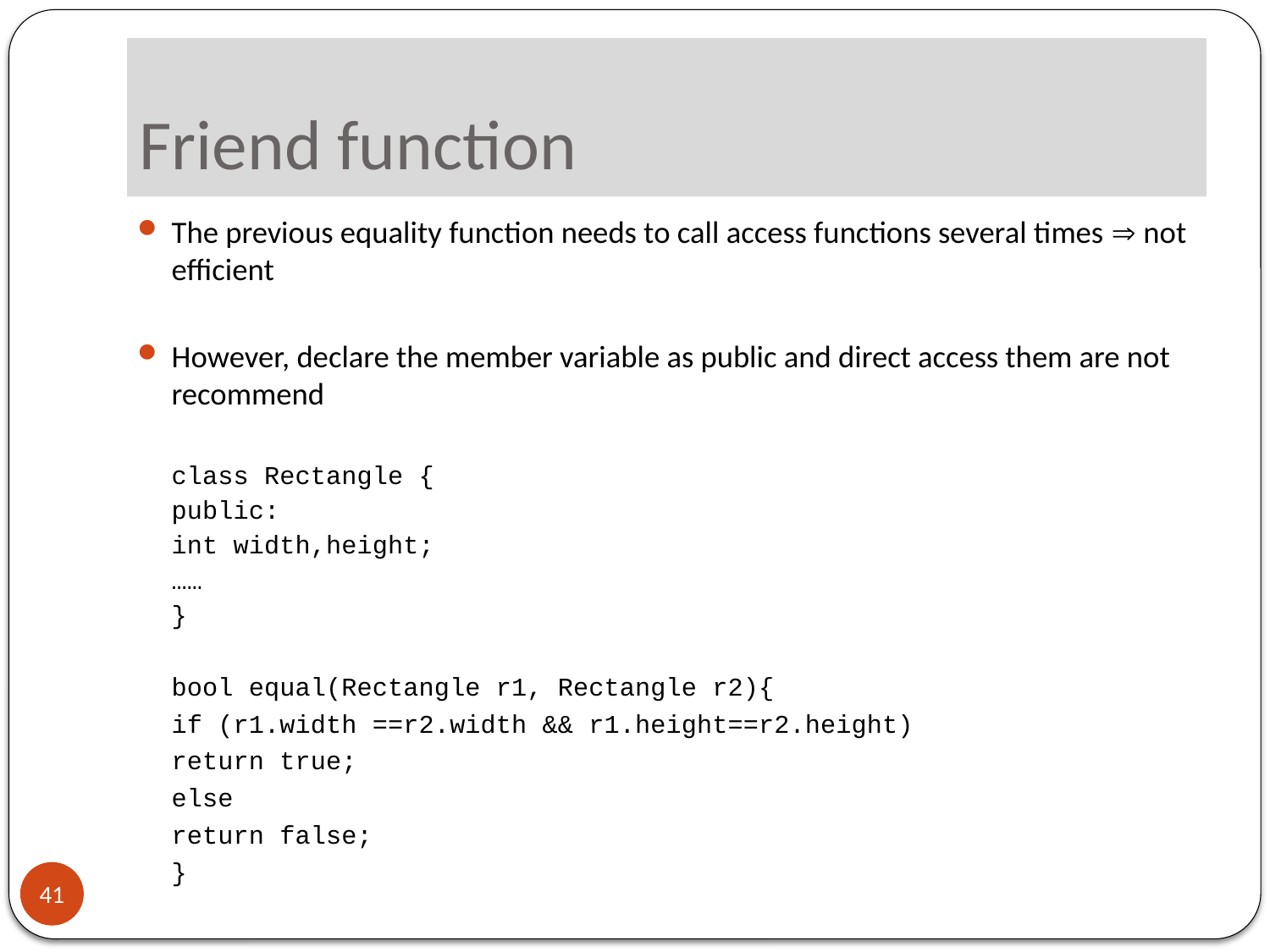

# Friend function
The previous equality function needs to call access functions several times ⇒ not efficient

However, declare the member variable as public and direct access them are not recommend

class Rectangle {
	public:
	int width,height;
……
}

	bool equal(Rectangle r1, Rectangle r2){
	if (r1.width ==r2.width && r1.height==r2.height)
		return true;
	else
		return false;
	}

41